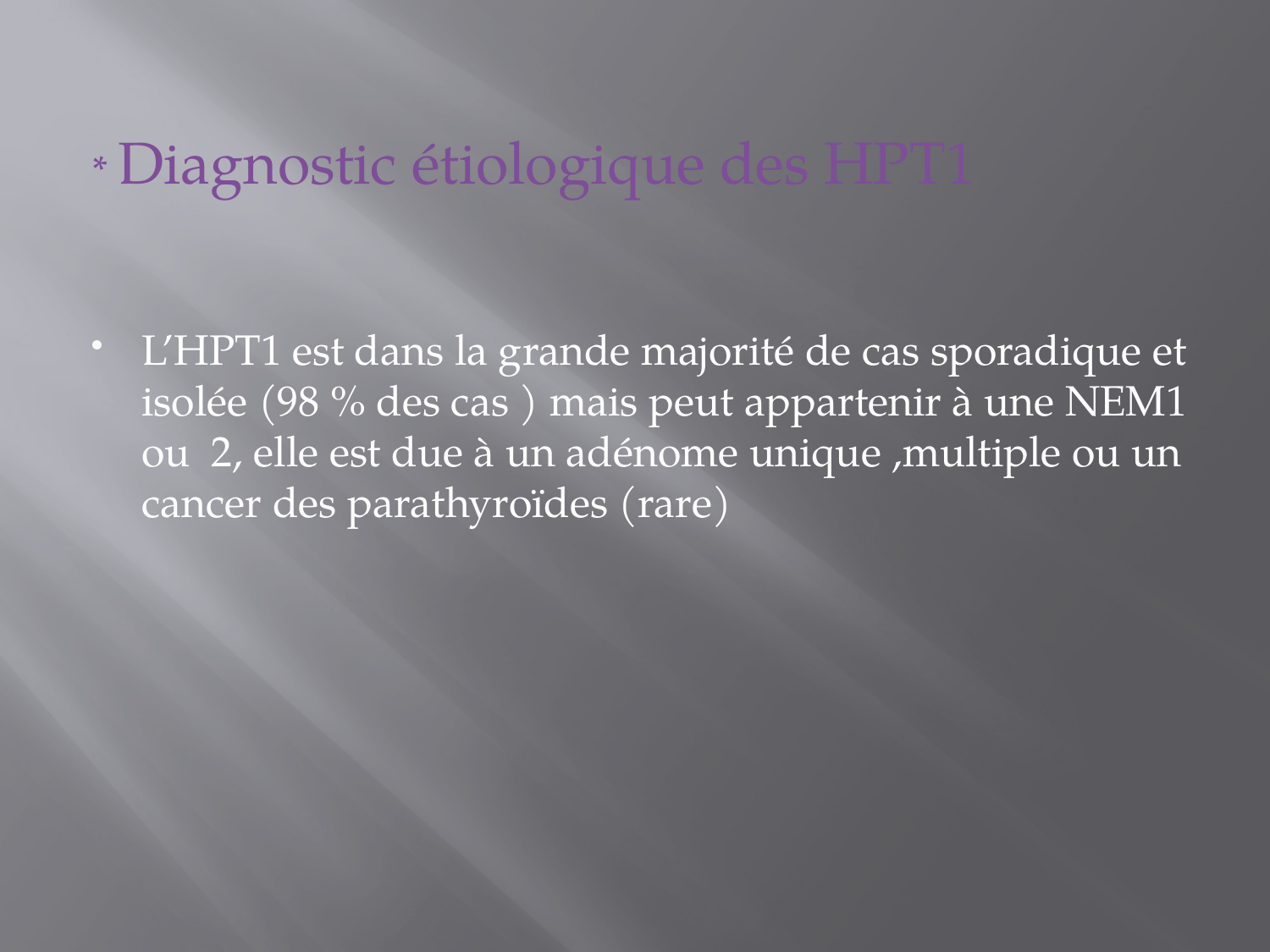

#
* Diagnostic étiologique des HPT1

L’HPT1 est dans la grande majorité de cas sporadique et isolée (98 % des cas ) mais peut appartenir à une NEM1 ou  2, elle est due à un adénome unique ,multiple ou un cancer des parathyroïdes (rare)